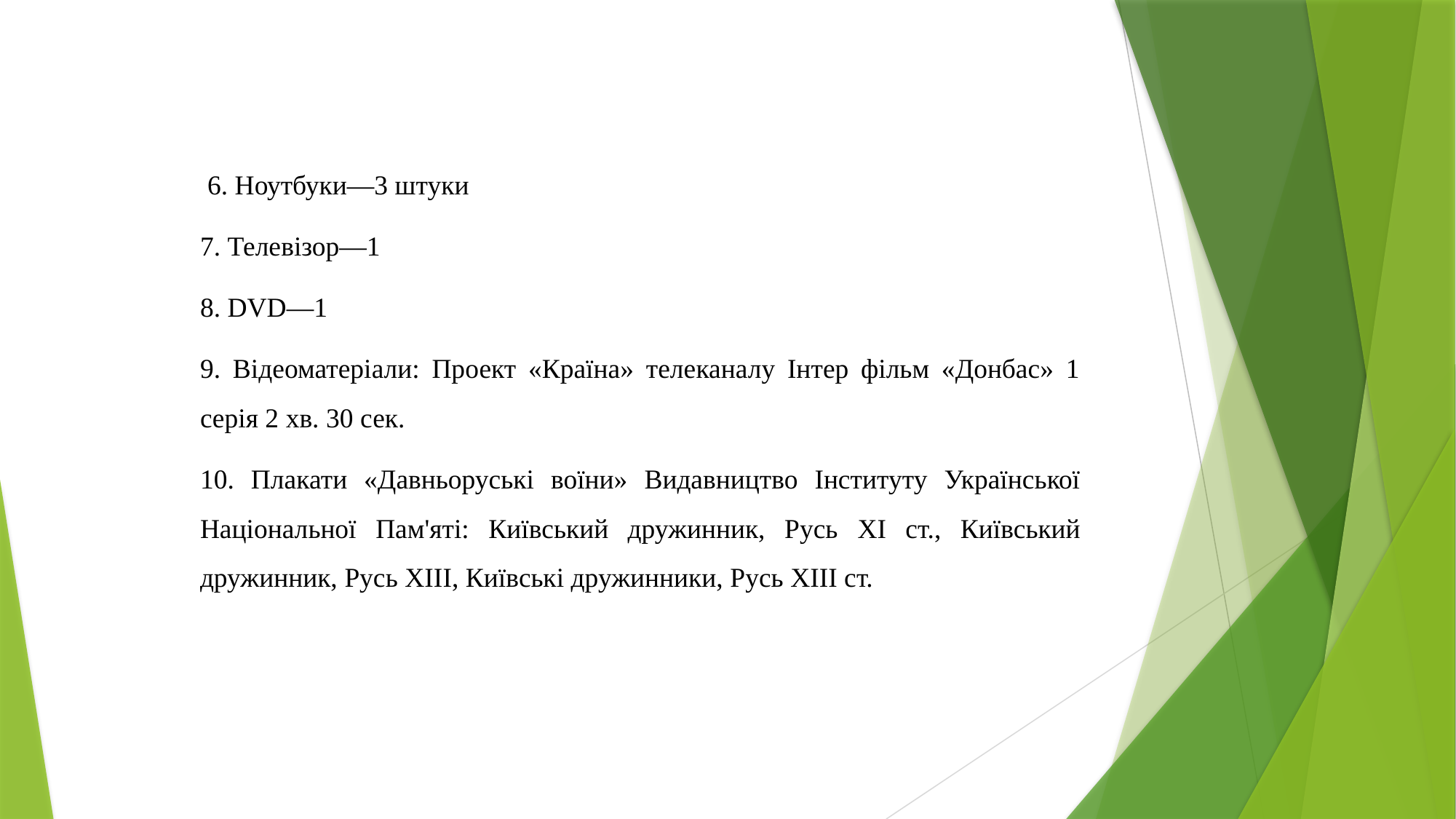

6. Ноутбуки—3 штуки
7. Телевізор—1
8. DVD—1
9. Відеоматеріали: Проект «Країна» телеканалу Інтер фільм «Донбас» 1 серія 2 хв. 30 сек.
10. Плакати «Давньоруські воїни» Видавництво Інституту Української Національної Пам'яті: Київський дружинник, Русь XI ст., Київський дружинник, Русь XIII, Київські дружинники, Русь XIII ст.